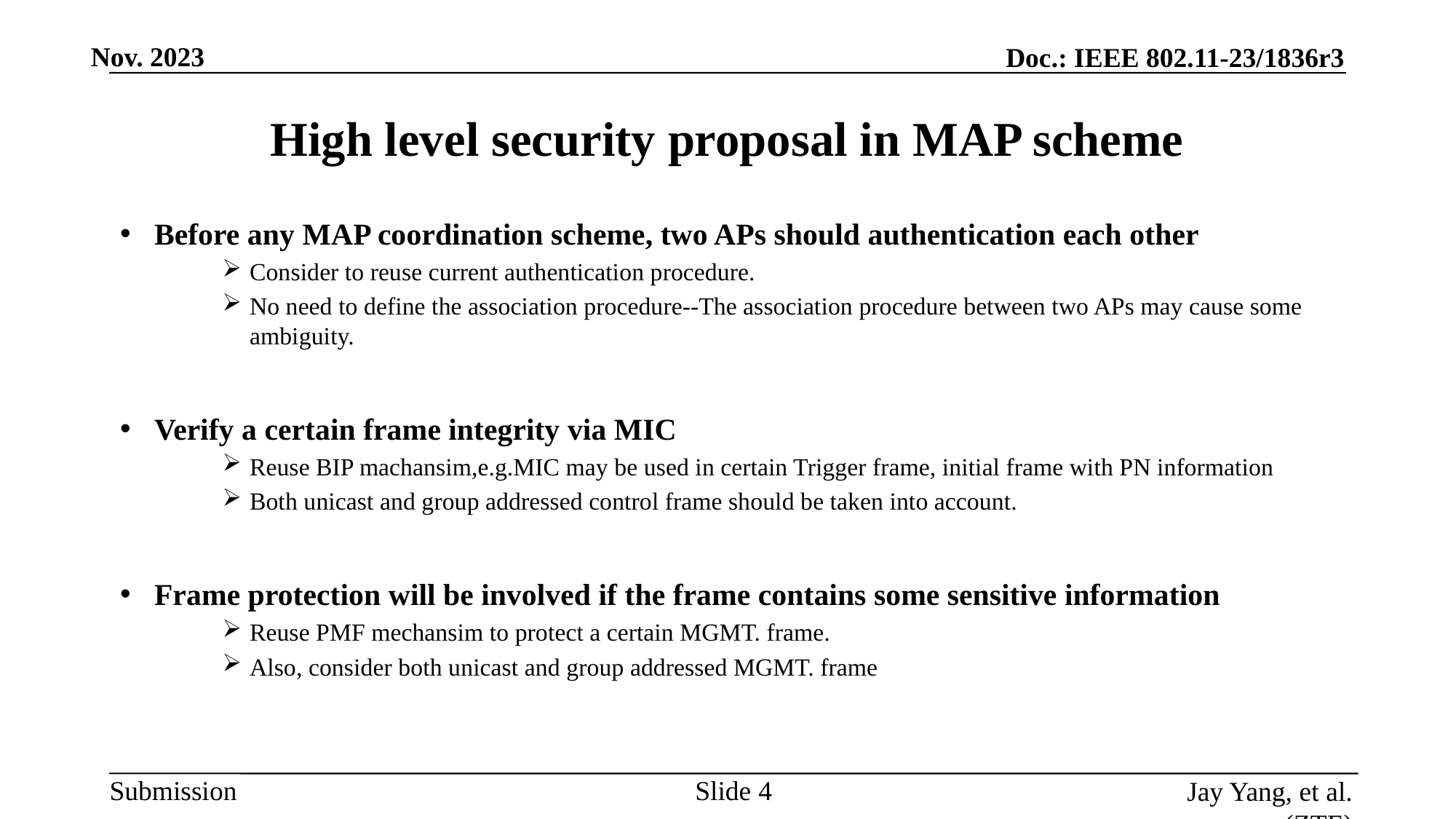

# High level security proposal in MAP scheme
Before any MAP coordination scheme, two APs should authentication each other
Consider to reuse current authentication procedure.
No need to define the association procedure--The association procedure between two APs may cause some ambiguity.

Verify a certain frame integrity via MIC
Reuse BIP machansim,e.g.MIC may be used in certain Trigger frame, initial frame with PN information
Both unicast and group addressed control frame should be taken into account.

Frame protection will be involved if the frame contains some sensitive information
Reuse PMF mechansim to protect a certain MGMT. frame.
Also, consider both unicast and group addressed MGMT. frame

Slide 4
Jay Yang, et al. (ZTE)